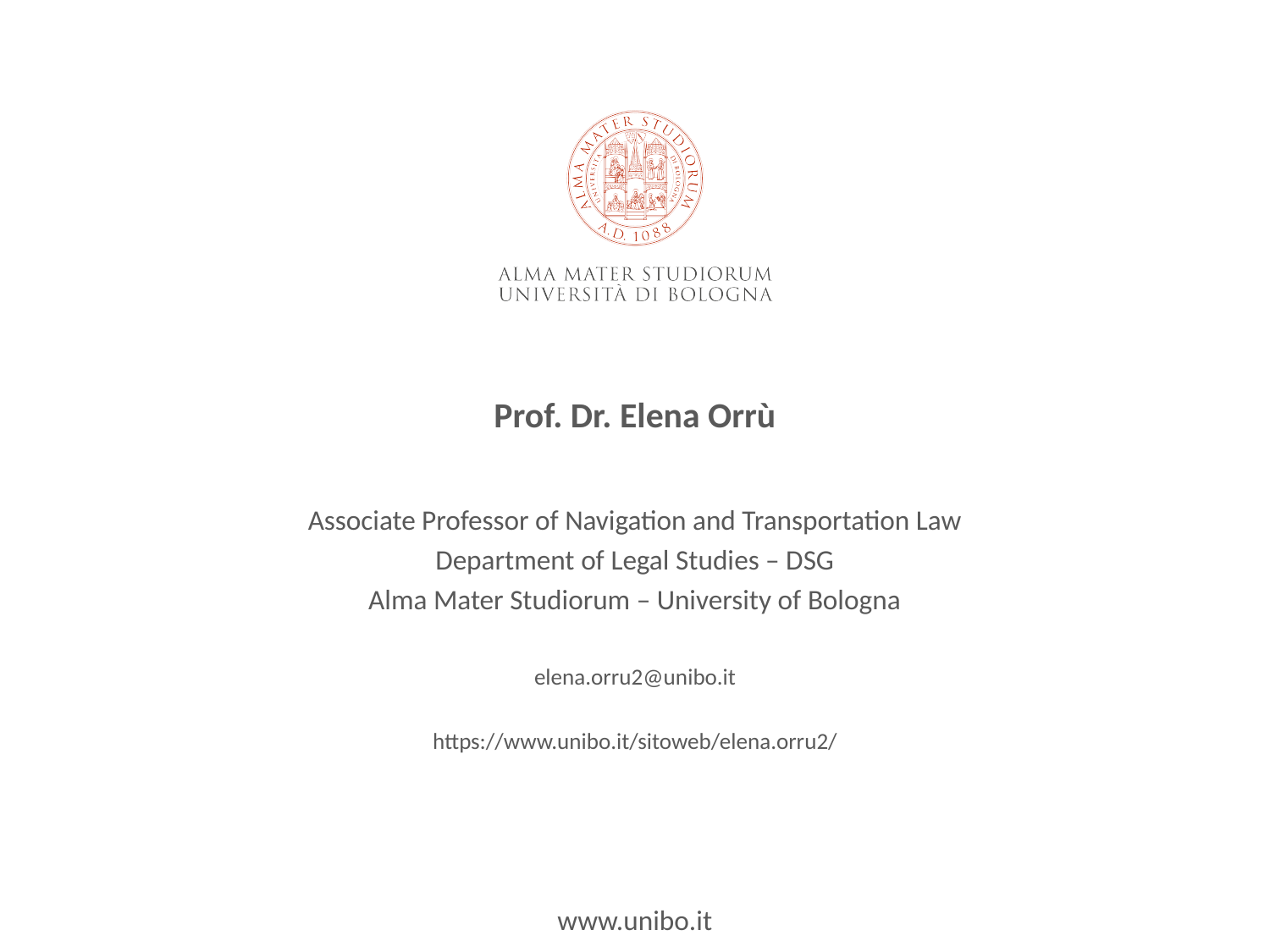

Prof. Dr. Elena Orrù
Associate Professor of Navigation and Transportation Law
Department of Legal Studies – DSG
Alma Mater Studiorum – University of Bologna
elena.orru2@unibo.it

https://www.unibo.it/sitoweb/elena.orru2/